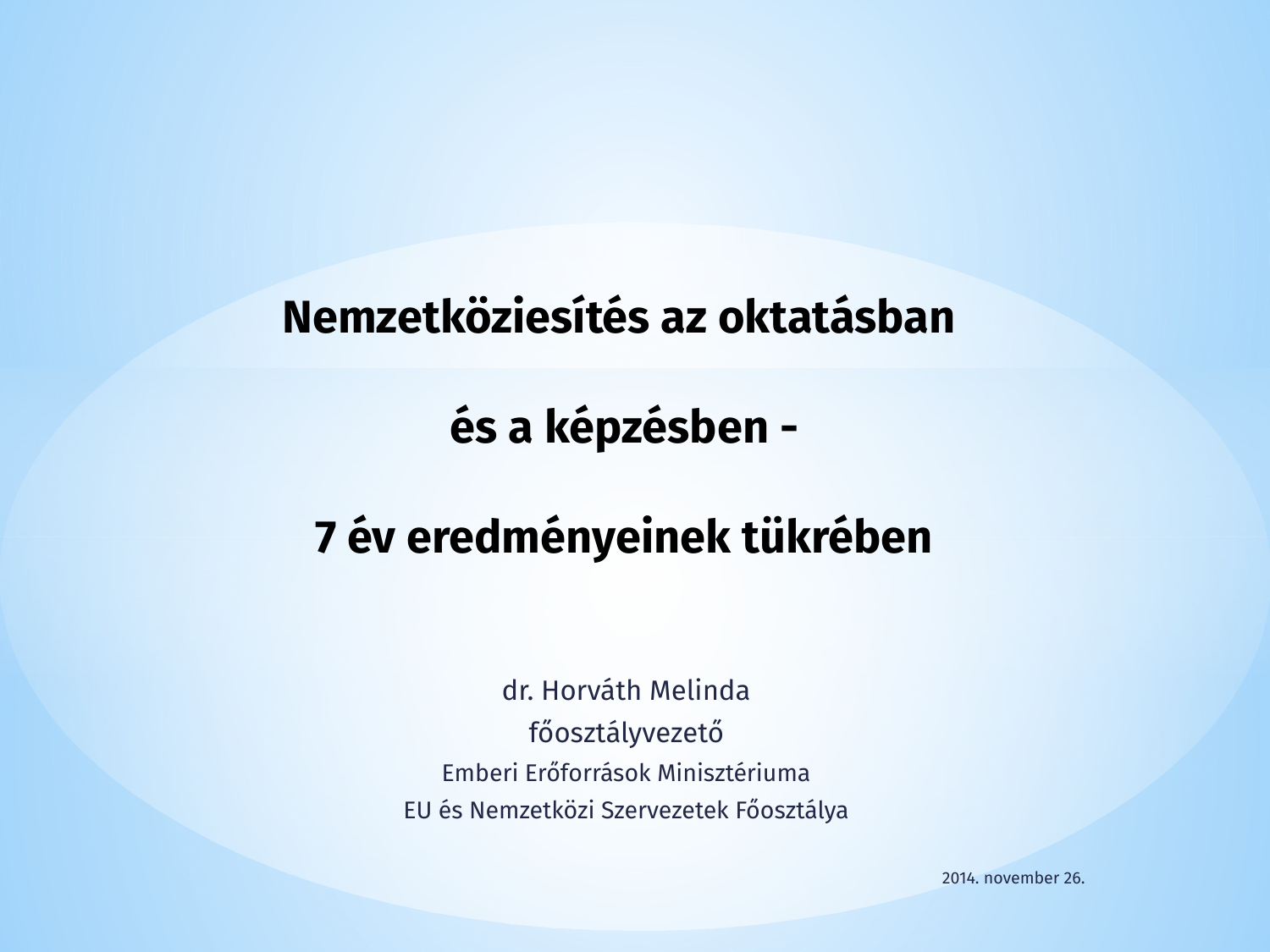

# Nemzetköziesítés az oktatásban és a képzésben - 7 év eredményeinek tükrében
dr. Horváth Melinda
főosztályvezető
Emberi Erőforrások Minisztériuma
EU és Nemzetközi Szervezetek Főosztálya

2014. november 26.